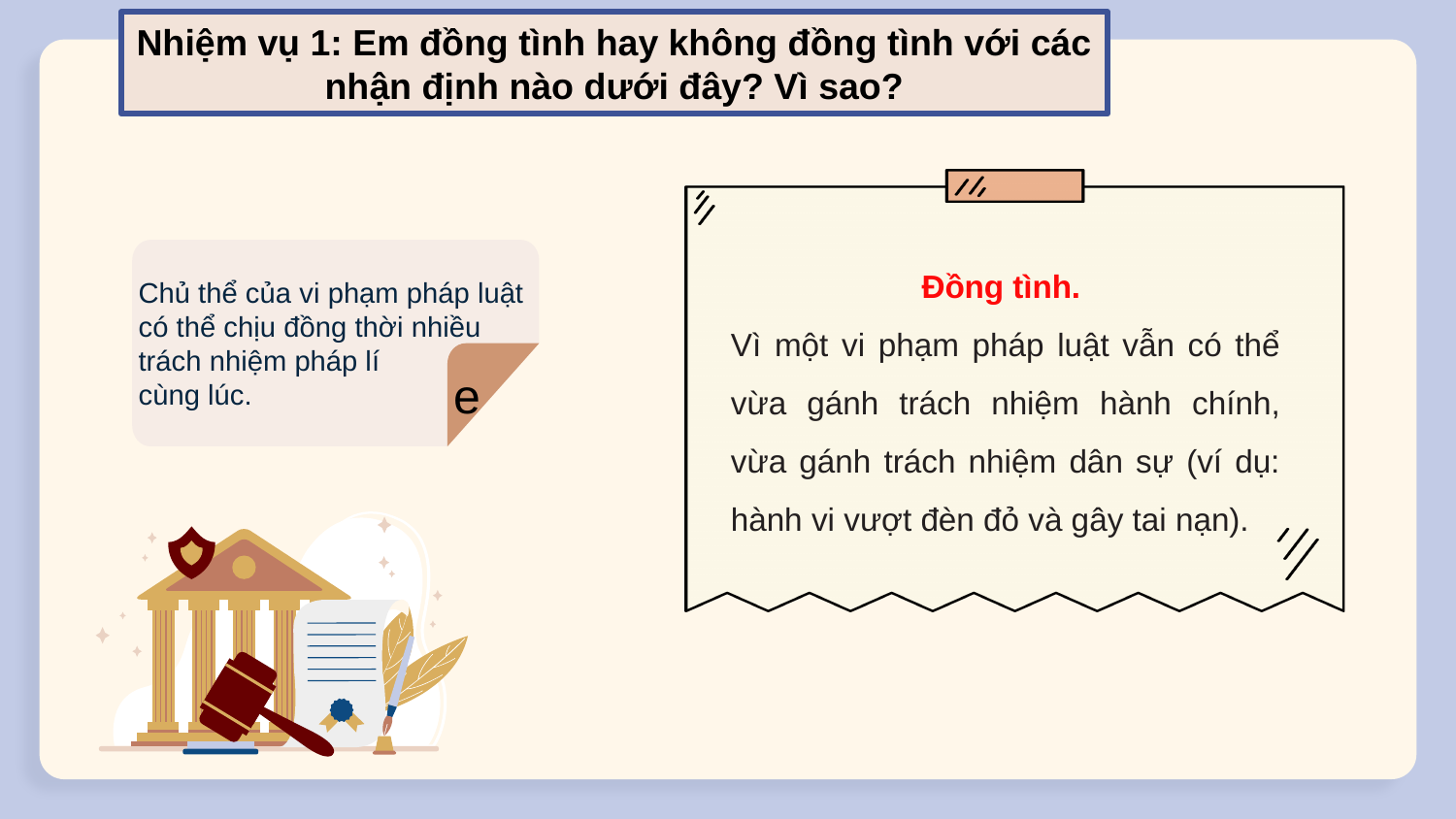

Nhiệm vụ 1: Em đồng tình hay không đồng tình với các nhận định nào dưới đây? Vì sao?

Chủ thể của vi phạm pháp luật có thể chịu đồng thời nhiều trách nhiệm pháp lí
cùng lúc.
e
Đồng tình.
Vì một vi phạm pháp luật vẫn có thể vừa gánh trách nhiệm hành chính, vừa gánh trách nhiệm dân sự (ví dụ: hành vi vượt đèn đỏ và gây tai nạn).